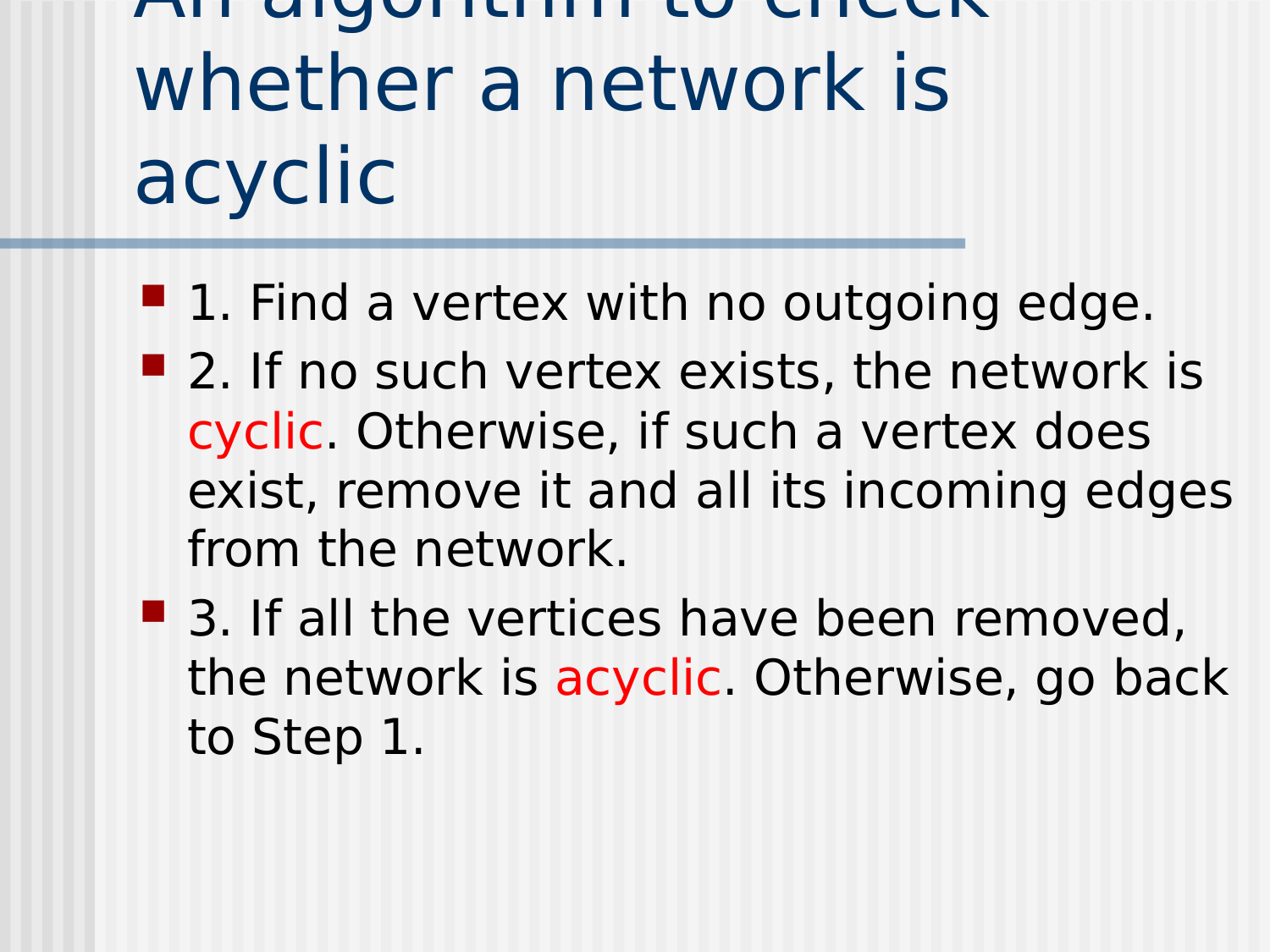

# An algorithm to check whether a network is acyclic
1. Find a vertex with no outgoing edge.
2. If no such vertex exists, the network is cyclic. Otherwise, if such a vertex does exist, remove it and all its incoming edges from the network.
3. If all the vertices have been removed, the network is acyclic. Otherwise, go back to Step 1.